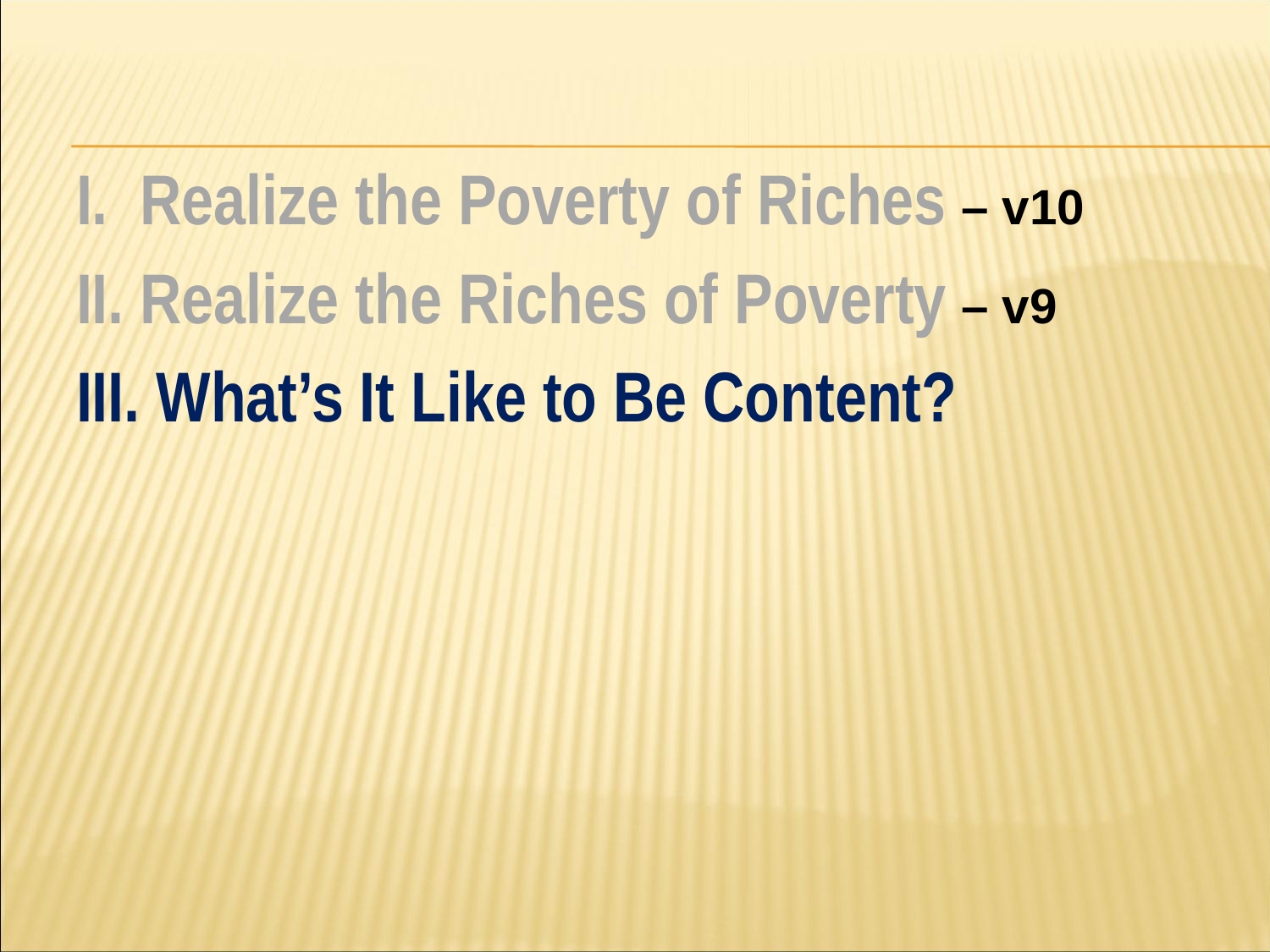

#
I.  Realize the Poverty of Riches – v10
II. Realize the Riches of Poverty – v9
III. What’s It Like to Be Content?